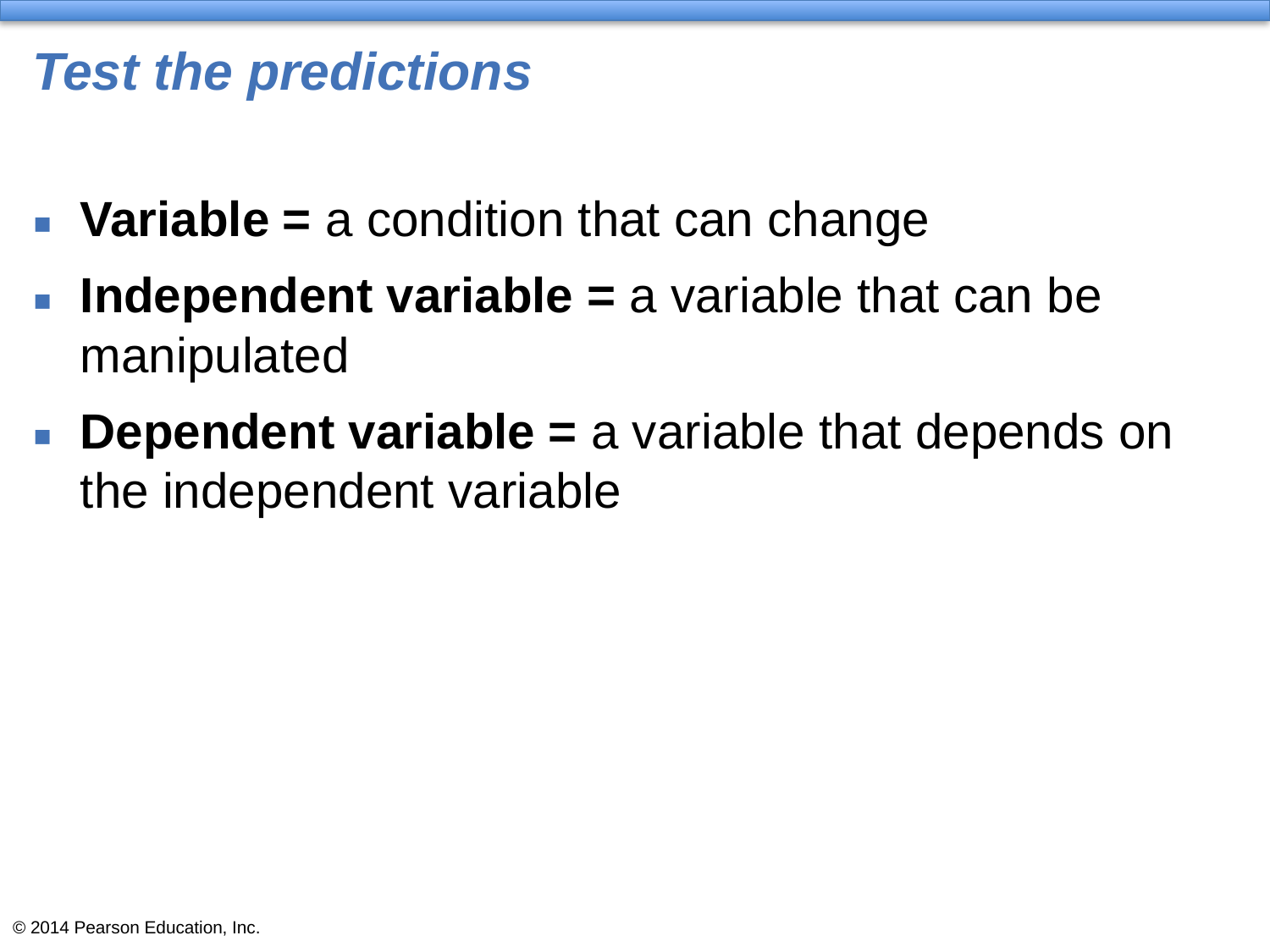

# Test the predictions
Variable = a condition that can change
Independent variable = a variable that can be manipulated
Dependent variable = a variable that depends on the independent variable